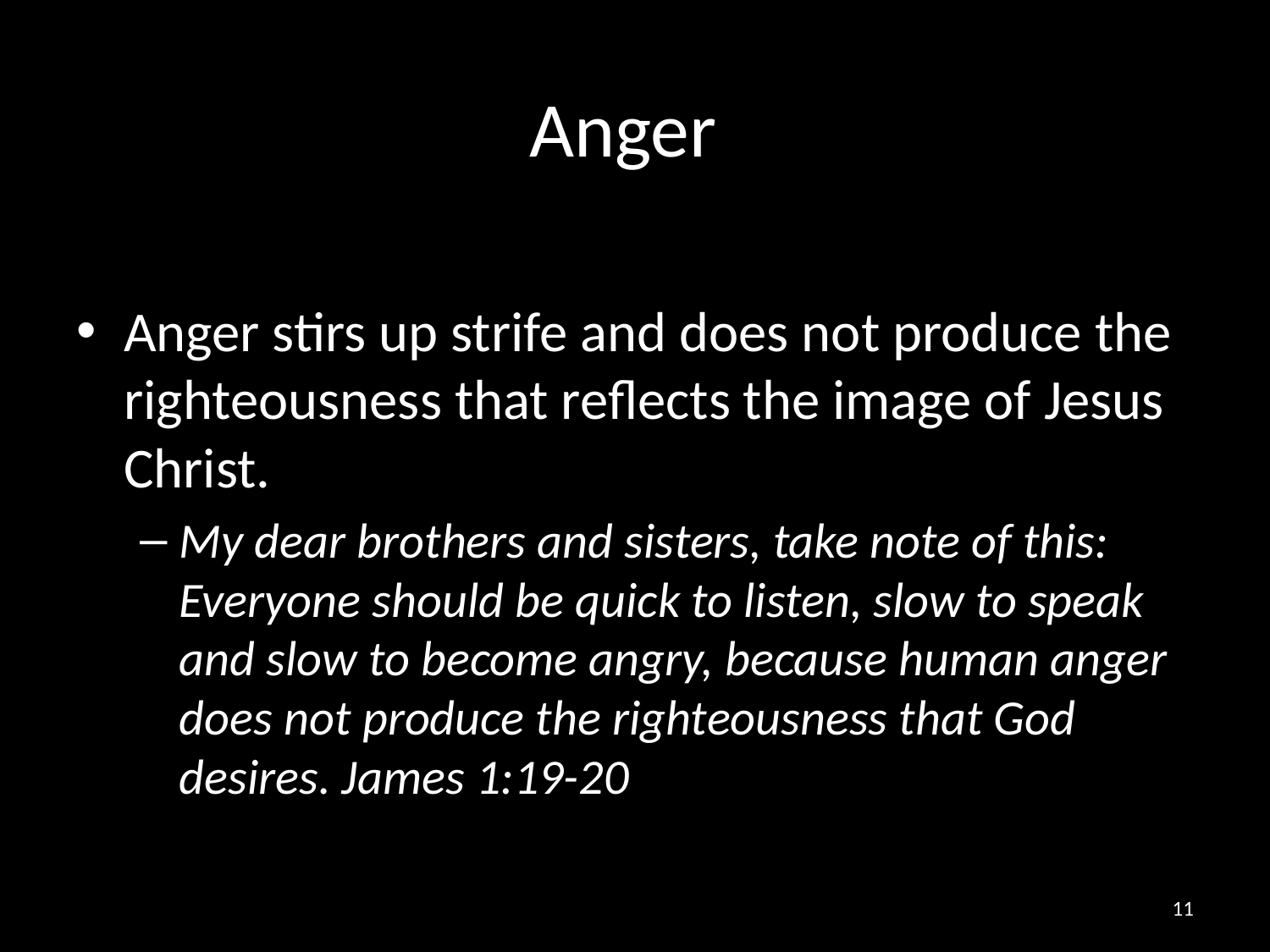

# Anger
Anger stirs up strife and does not produce the righteousness that reflects the image of Jesus Christ.
My dear brothers and sisters, take note of this: Everyone should be quick to listen, slow to speak and slow to become angry, because human anger does not produce the righteousness that God desires. James 1:19-20
11